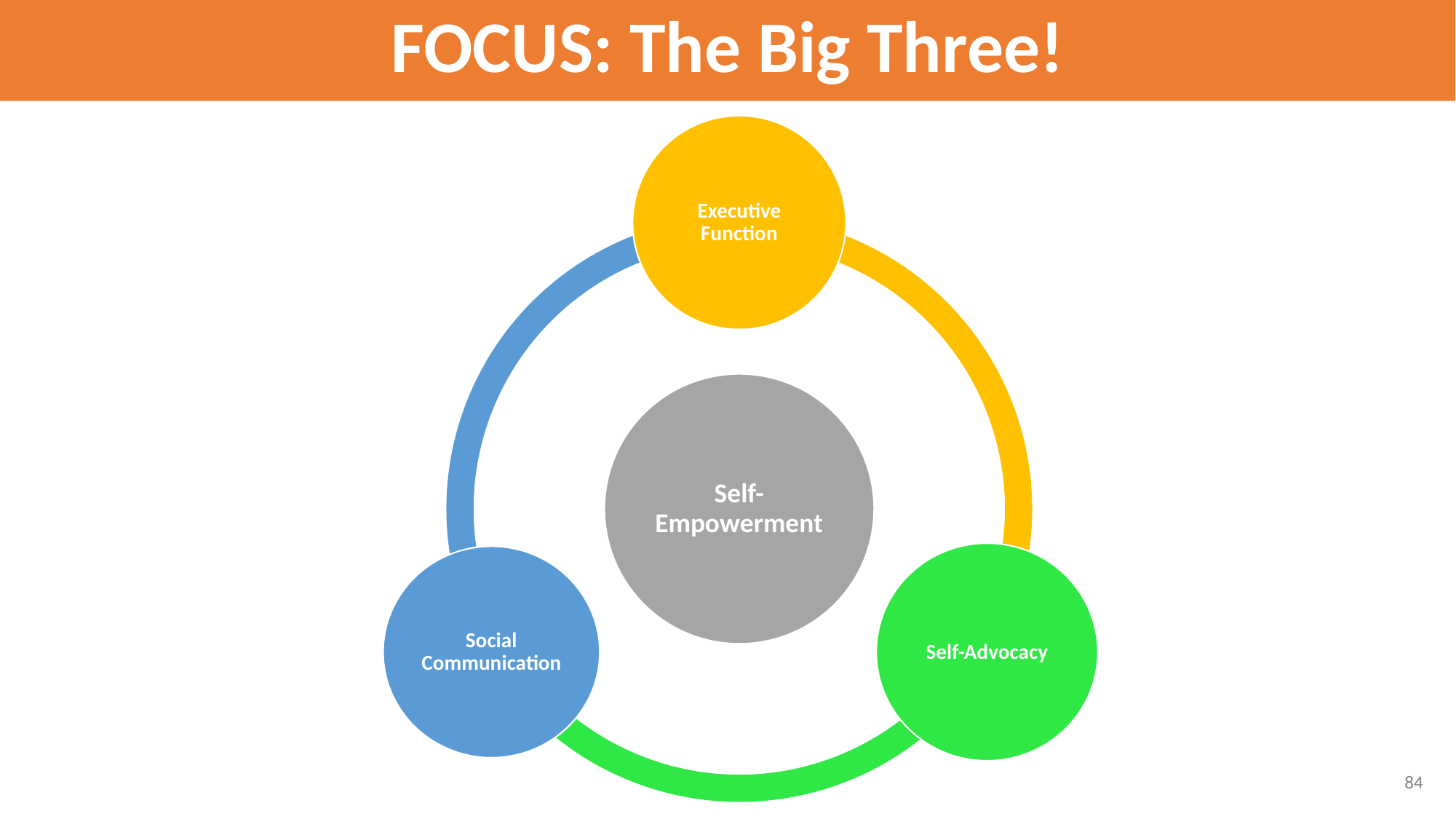

FOCUS: The Big Three!
Self-Empowerment
Executive Function
Self-Advocacy
Social Communication
84